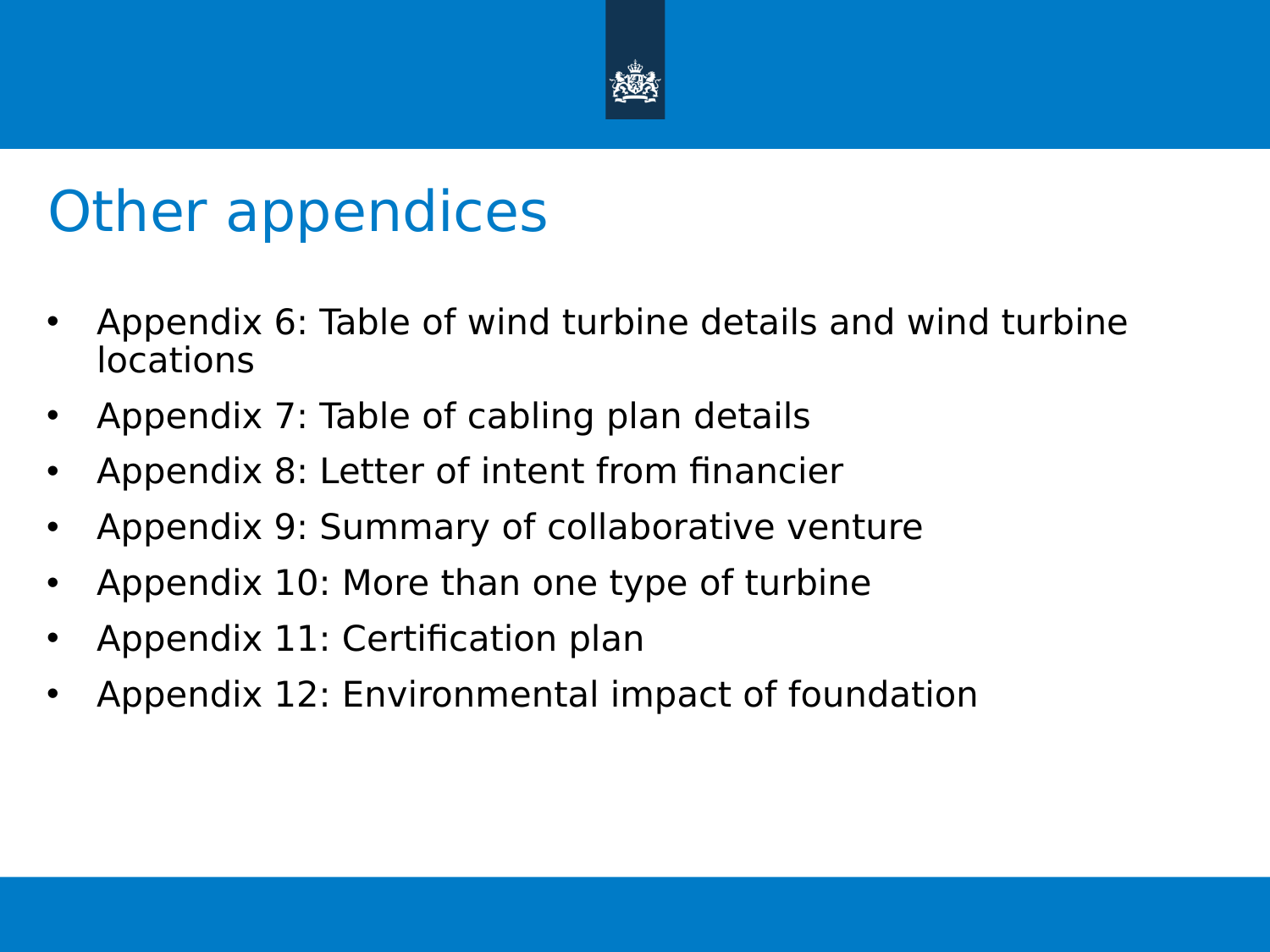

# Other appendices
Appendix 6: Table of wind turbine details and wind turbine locations
Appendix 7: Table of cabling plan details
Appendix 8: Letter of intent from financier
Appendix 9: Summary of collaborative venture
Appendix 10: More than one type of turbine
Appendix 11: Certification plan
Appendix 12: Environmental impact of foundation